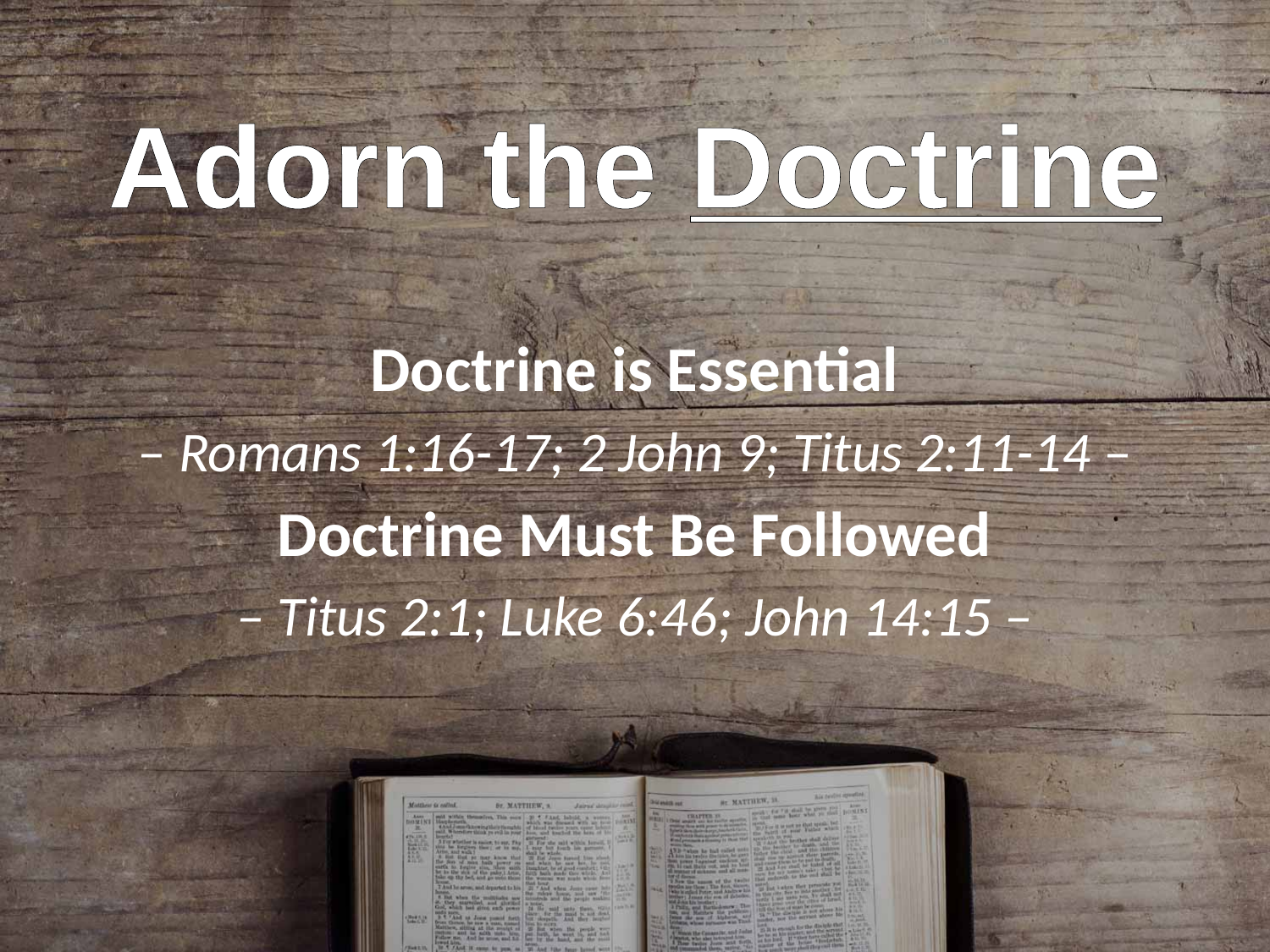

# Adorn the Doctrine

Doctrine is Essential
– Romans 1:16-17; 2 John 9; Titus 2:11-14 –
Doctrine Must Be Followed
– Titus 2:1; Luke 6:46; John 14:15 –